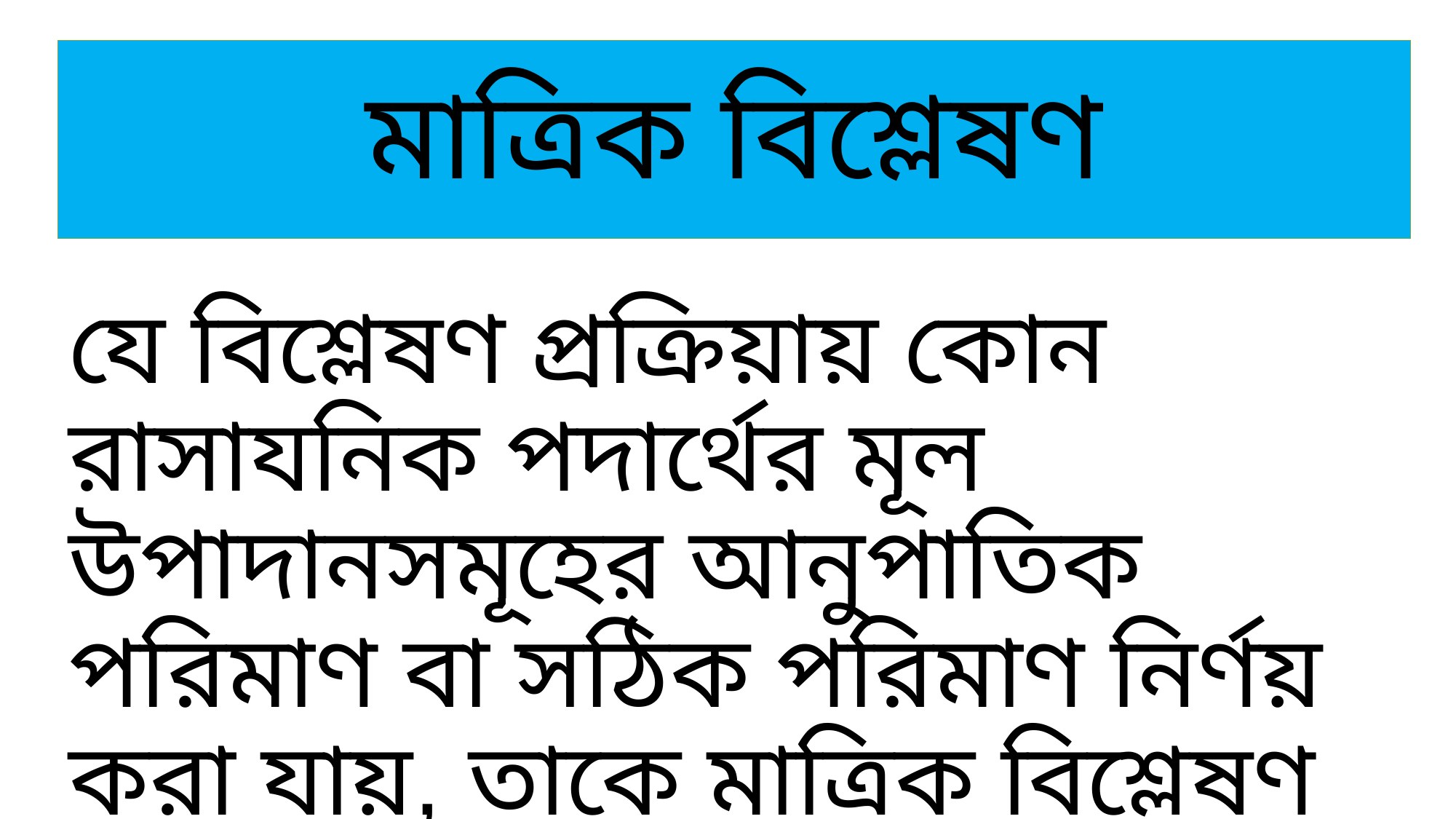

# মাত্রিক বিশ্লেষণ
যে বিশ্লেষণ প্রক্রিয়ায় কোন রাসাযনিক পদার্থের মূল উপাদানসমূহের আনুপাতিক পরিমাণ বা সঠিক পরিমাণ নির্ণয় করা যায়, তাকে মাত্রিক বিশ্লেষণ বলে।